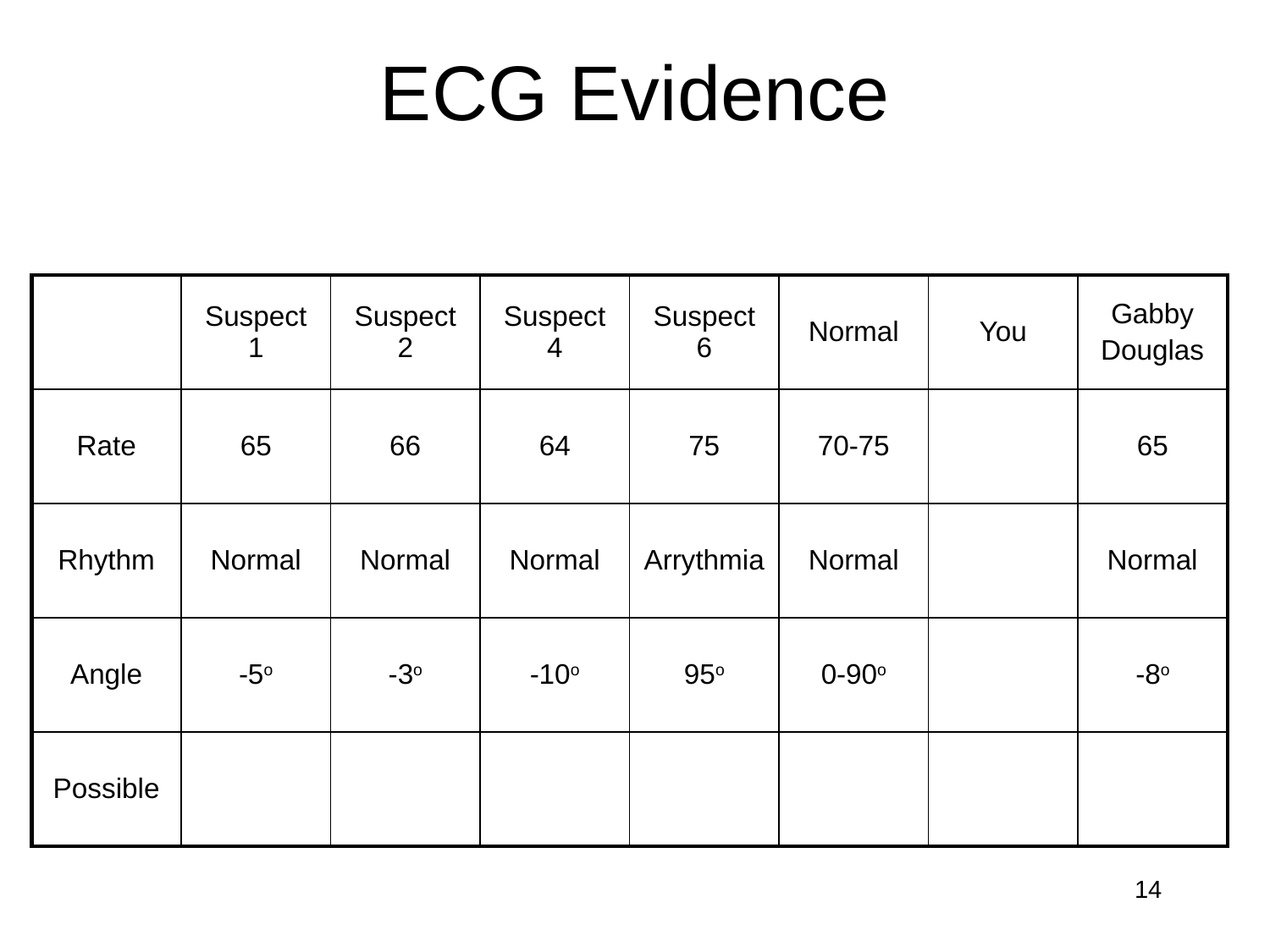

# ECG Evidence
|  | Suspect 1 | Suspect 2 | Suspect 4 | Suspect 6 | Normal | You | Gabby Douglas |
| --- | --- | --- | --- | --- | --- | --- | --- |
| Rate | 65 | 66 | 64 | 75 | 70-75 |  | 65 |
| Rhythm | Normal | Normal | Normal | Arrythmia | Normal |  | Normal |
| Angle | -5o | -3o | -10o | 95o | 0-90o |  | -8o |
| Possible |  |  |  |  |  |  |  |
14